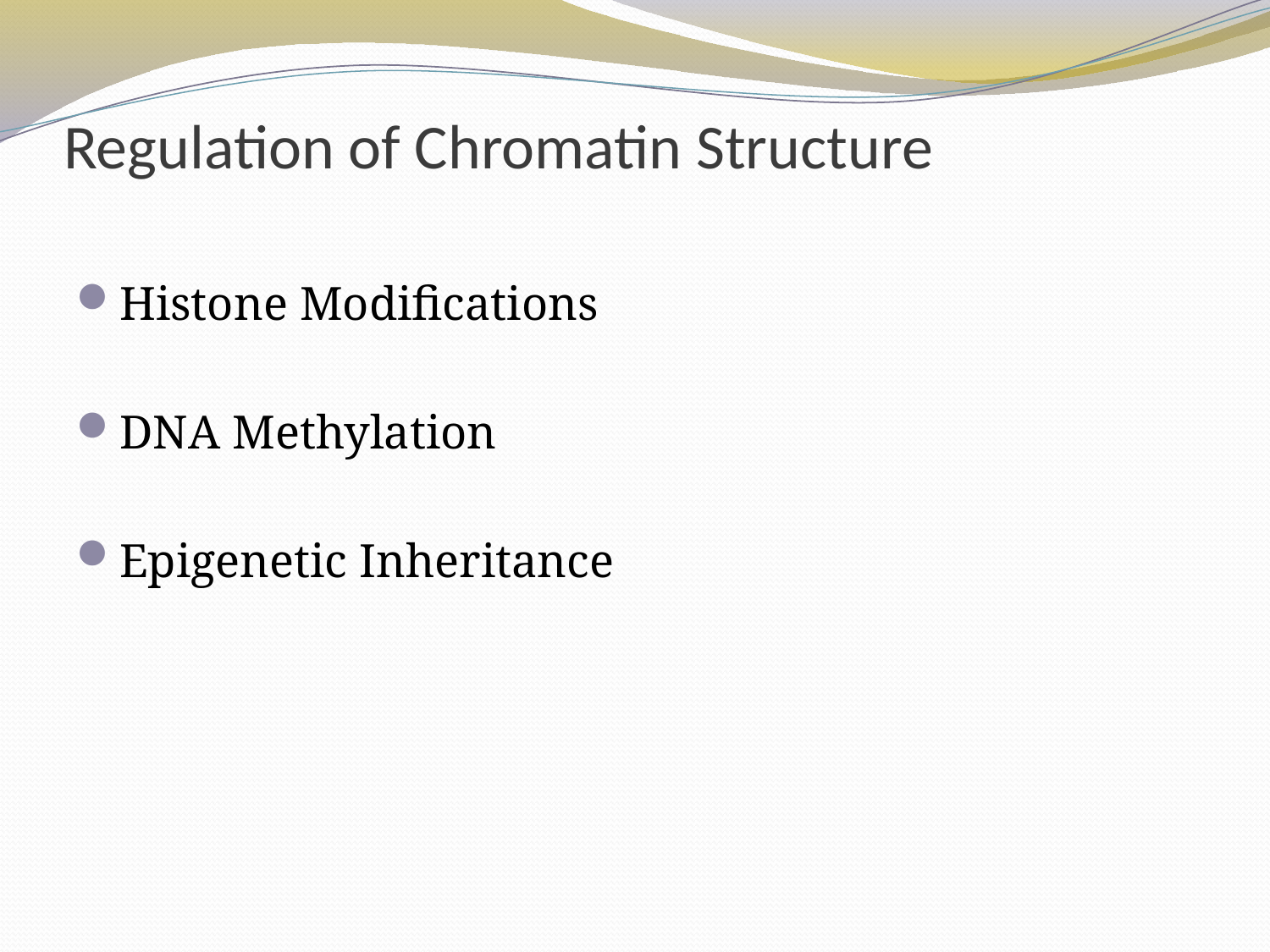

# Regulation of Chromatin Structure
Histone Modifications

DNA Methylation

Epigenetic Inheritance